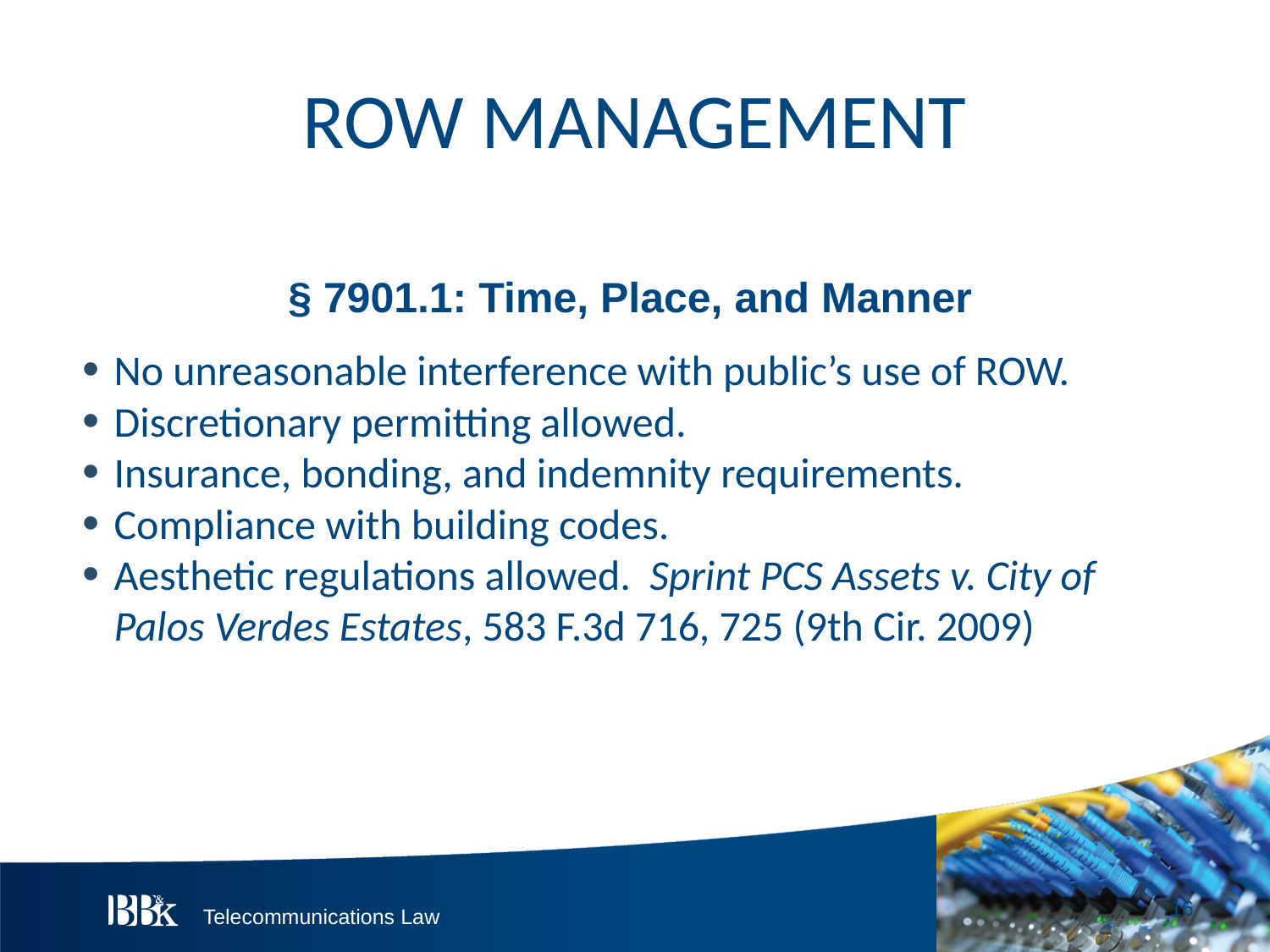

# ROW MANAGEMENT
§ 7901.1: Time, Place, and Manner
No unreasonable interference with public’s use of ROW.
Discretionary permitting allowed.
Insurance, bonding, and indemnity requirements.
Compliance with building codes.
Aesthetic regulations allowed.  Sprint PCS Assets v. City of Palos Verdes Estates, 583 F.3d 716, 725 (9th Cir. 2009)

16